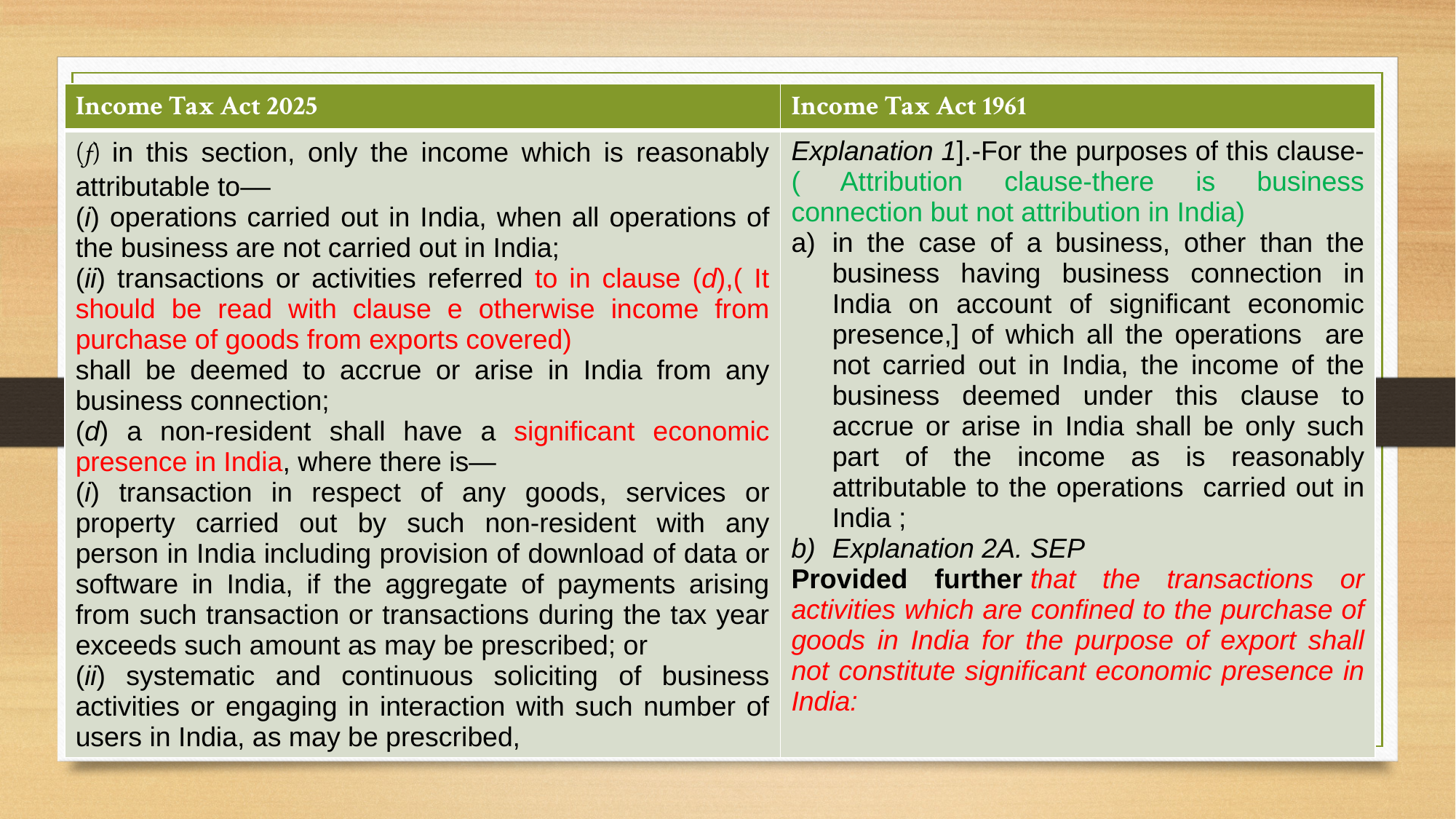

| Income Tax Act 2025 | Income Tax Act 1961 |
| --- | --- |
| (f) in this section, only the income which is reasonably attributable to–– (i) operations carried out in India, when all operations of the business are not carried out in India; (ii) transactions or activities referred to in clause (d),( It should be read with clause e otherwise income from purchase of goods from exports covered) shall be deemed to accrue or arise in India from any business connection; (d) a non-resident shall have a significant economic presence in India, where there is— (i) transaction in respect of any goods, services or property carried out by such non-resident with any person in India including provision of download of data or software in India, if the aggregate of payments arising from such transaction or transactions during the tax year exceeds such amount as may be prescribed; or (ii) systematic and continuous soliciting of business activities or engaging in interaction with such number of users in India, as may be prescribed, | Explanation 1].-For the purposes of this clause-( Attribution clause-there is business connection but not attribution in India) in the case of a business, other than the business having business connection in India on account of significant economic presence,] of which all the operations are not carried out in India, the income of the business deemed under this clause to accrue or arise in India shall be only such part of the income as is reasonably attributable to the opera­tions carried out in India ; Explanation 2A. SEP Provided further that the transactions or activities which are confined to the purchase of goods in India for the purpose of export shall not constitute significant economic presence in India: |